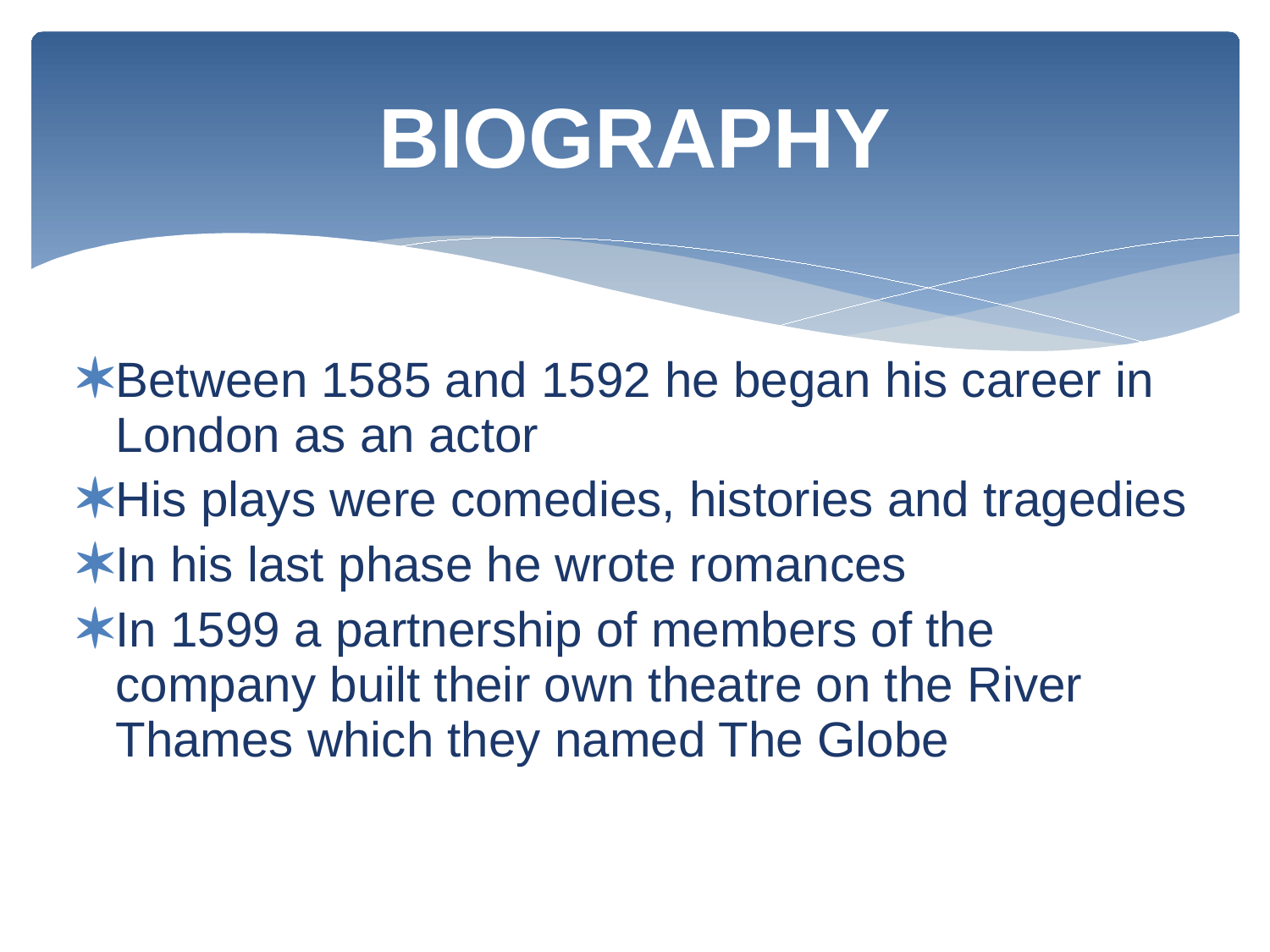

# BIOGRAPHY
Between 1585 and 1592 he began his career in London as an actor
His plays were comedies, histories and tragedies
In his last phase he wrote romances
In 1599 a partnership of members of the company built their own theatre on the River Thames which they named The Globe